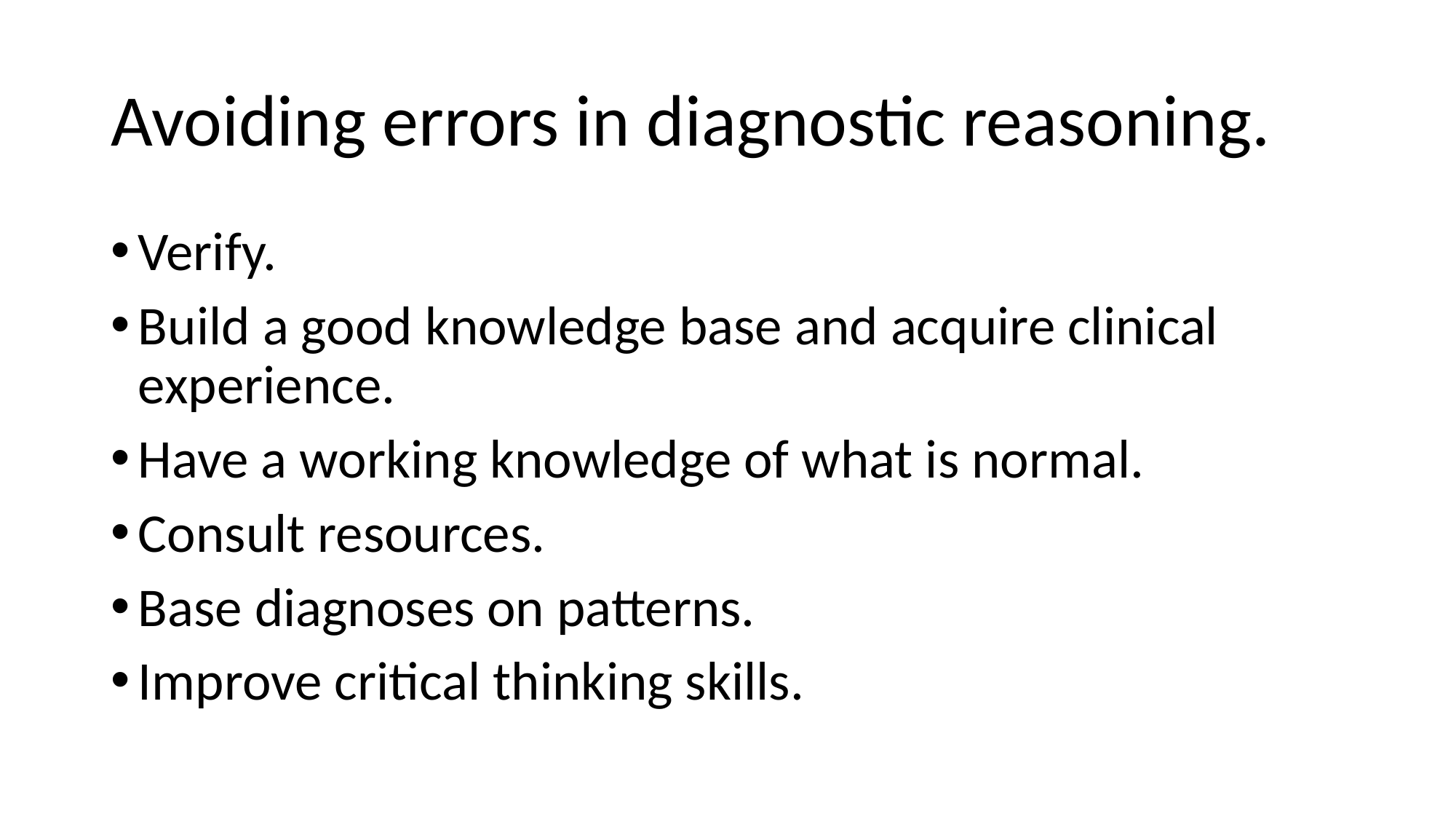

# Avoiding errors in diagnostic reasoning.
Verify.
Build a good knowledge base and acquire clinical experience.
Have a working knowledge of what is normal.
Consult resources.
Base diagnoses on patterns.
Improve critical thinking skills.